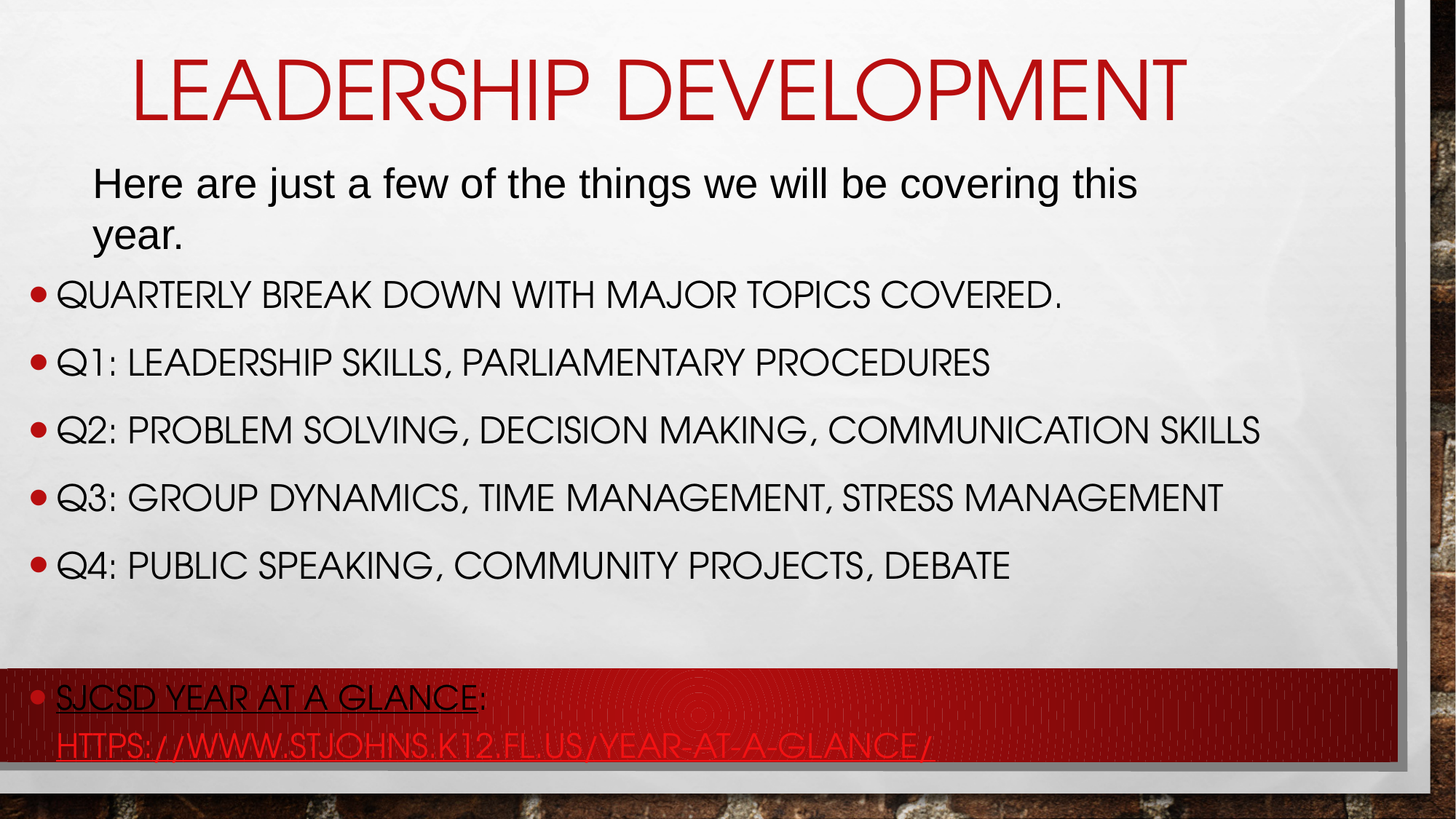

# Leadership development
Here are just a few of the things we will be covering this year.
Quarterly break down with major topics covered.
Q1: leadership skills, parliamentary procedures
Q2: problem solving, decision making, communication skills
Q3: group dynamics, time management, stress management
Q4: public speaking, community projects, debate

SJCSD Year at a Glance: https://www.stjohns.k12.fl.us/year-at-a-glance/